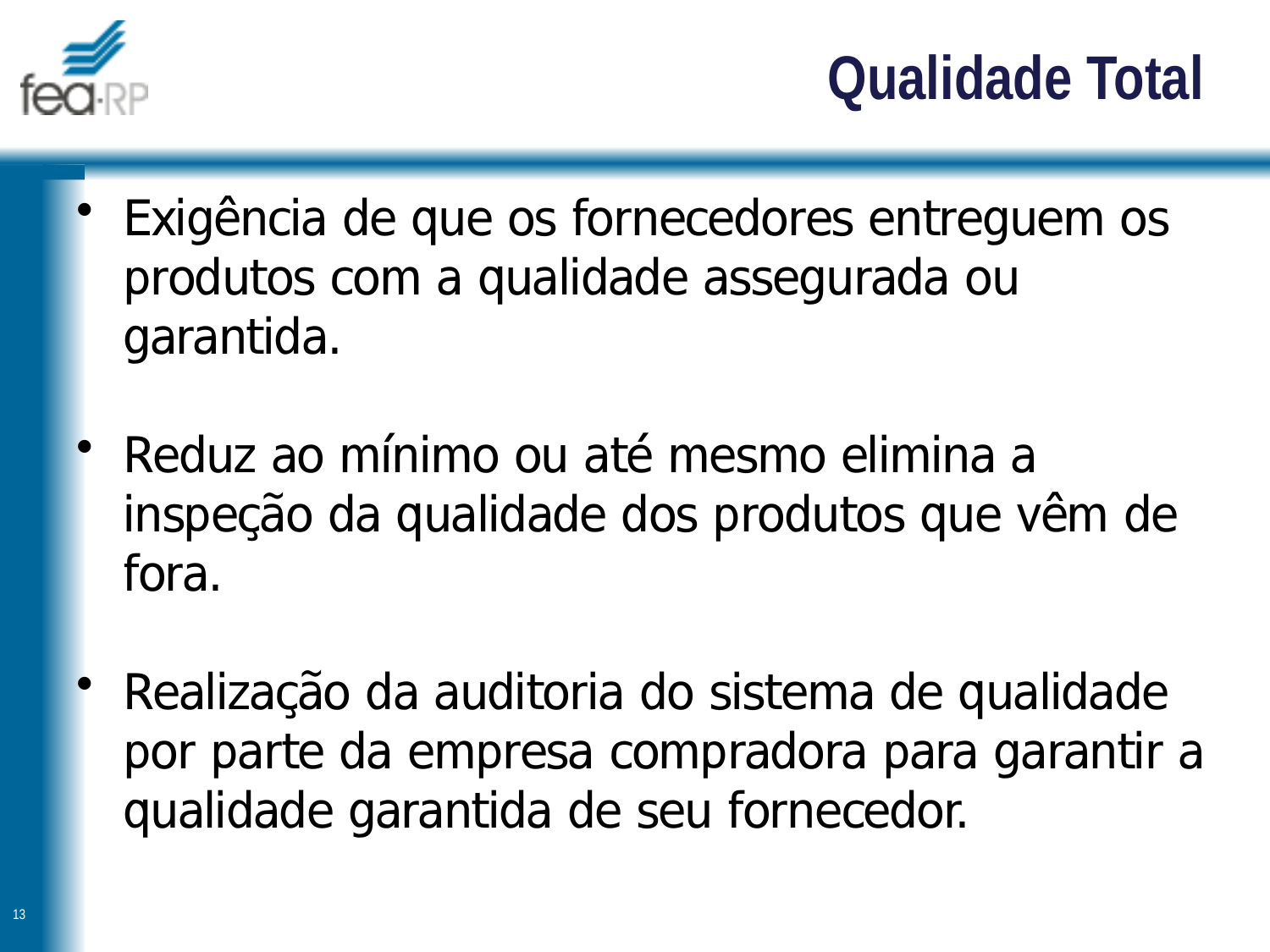

# Qualidade Total
Exigência de que os fornecedores entreguem os produtos com a qualidade assegurada ou garantida.

Reduz ao mínimo ou até mesmo elimina a inspeção da qualidade dos produtos que vêm de fora.

Realização da auditoria do sistema de qualidade por parte da empresa compradora para garantir a qualidade garantida de seu fornecedor.
13